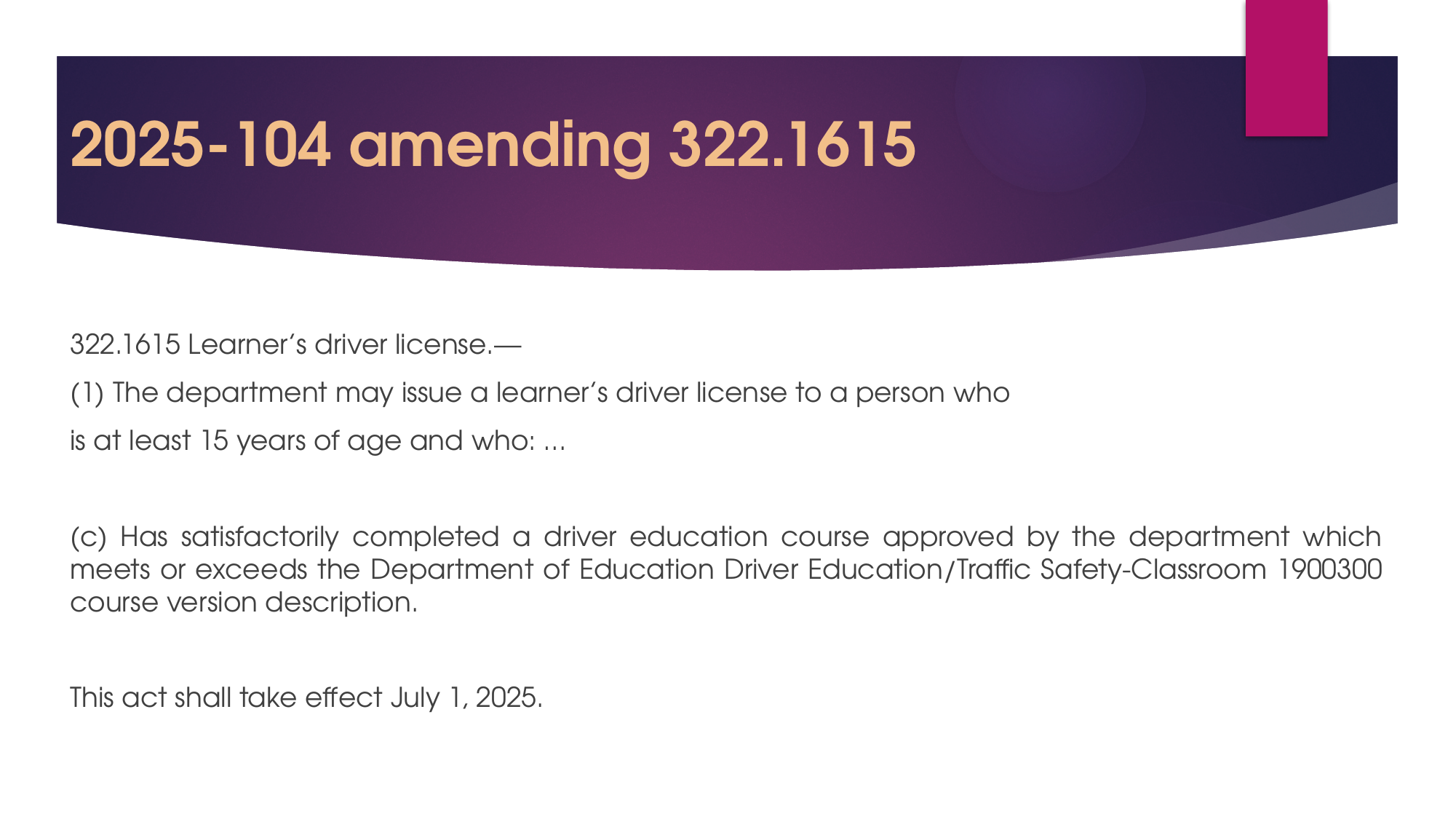

# 2025-104 amending 322.1615

322.1615 Learner’s driver license.—
(1) The department may issue a learner’s driver license to a person who
is at least 15 years of age and who: …

(c) Has satisfactorily completed a driver education course approved by the department which meets or exceeds the Department of Education Driver Education/Traffic Safety-Classroom 1900300 course version description.

This act shall take effect July 1, 2025.